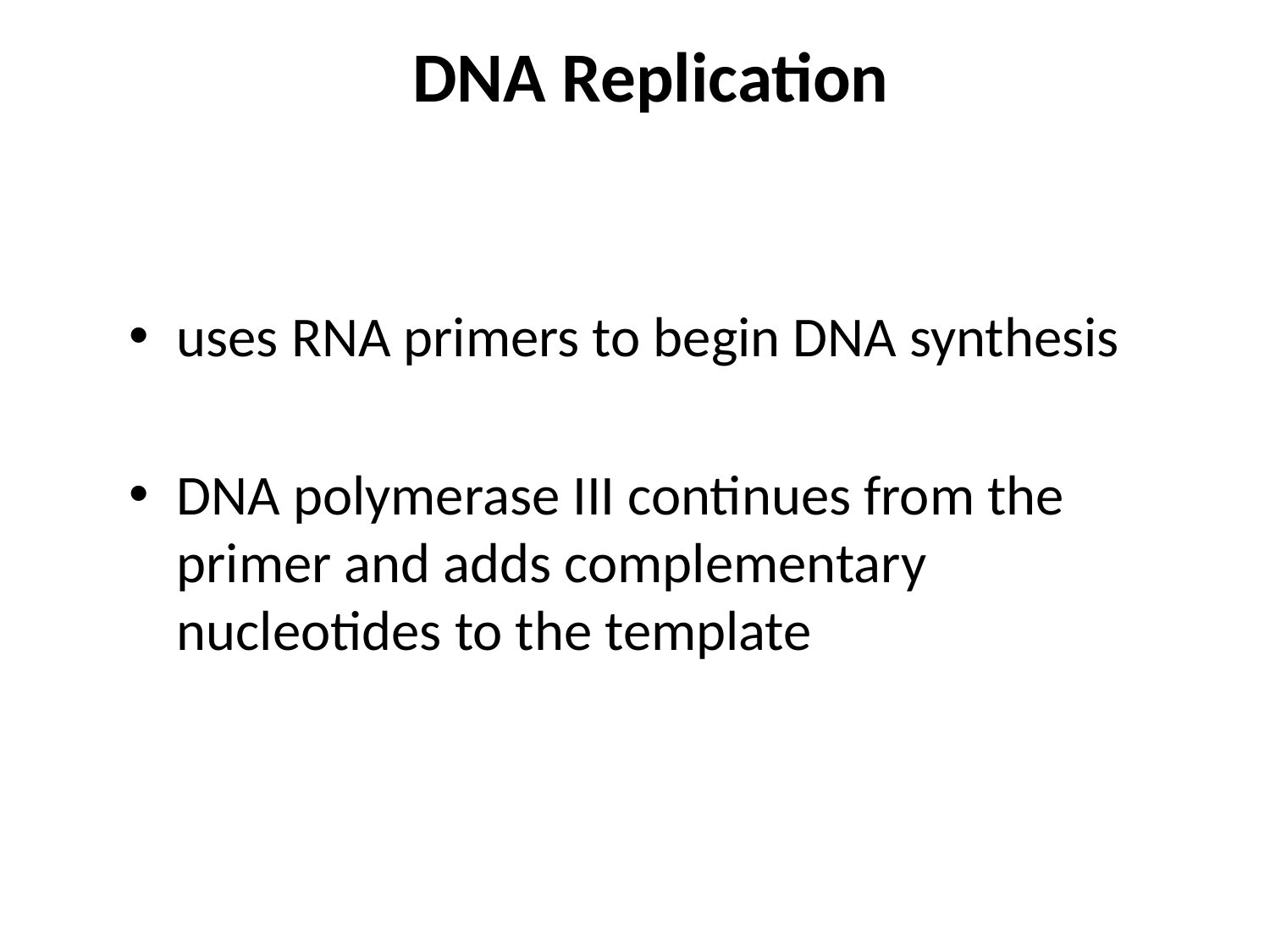

# DNA Replication
uses RNA primers to begin DNA synthesis

DNA polymerase III continues from the primer and adds complementary nucleotides to the template